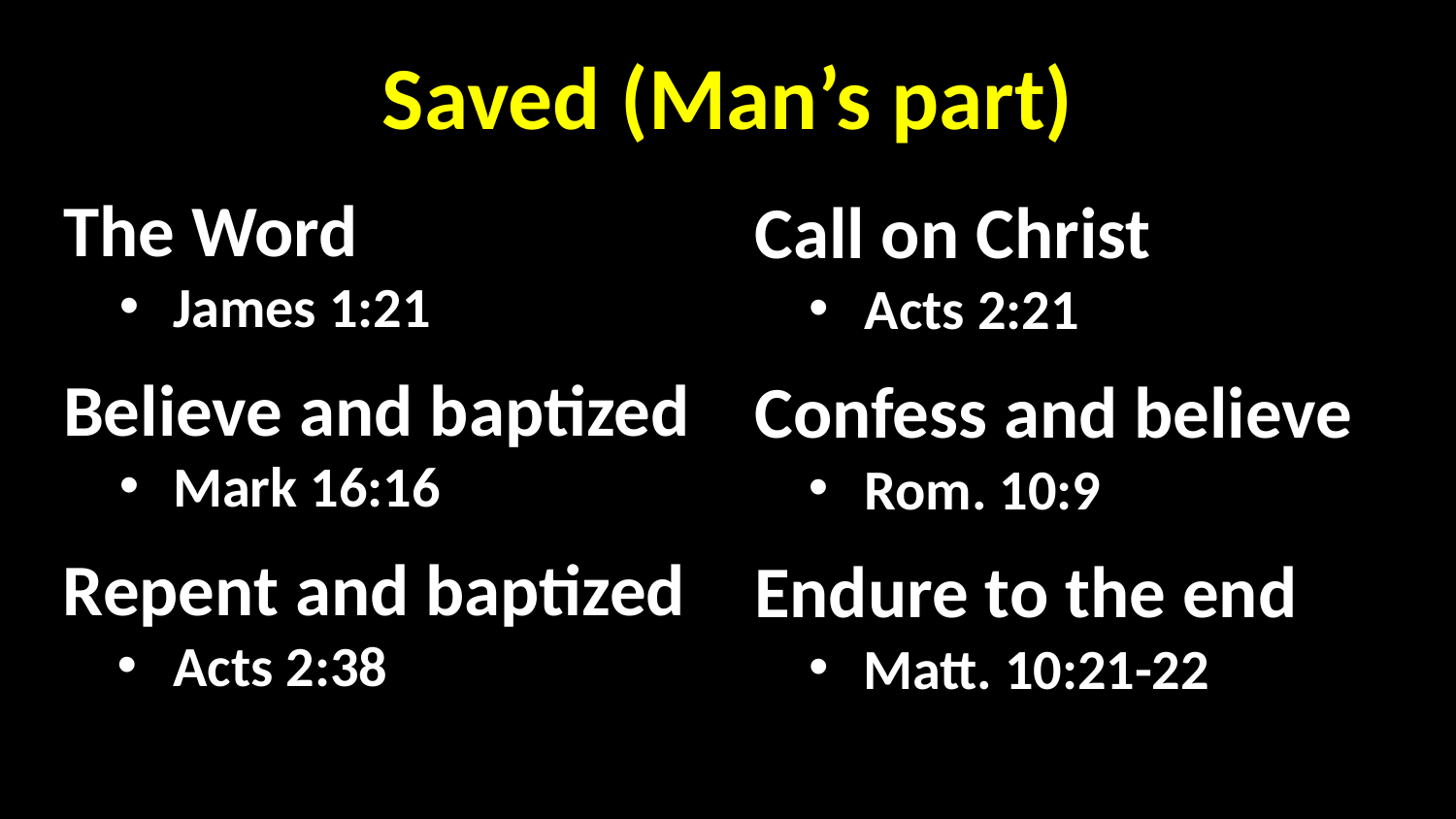

Saved (Man’s part)
The Word
James 1:21
Believe and baptized
Mark 16:16
Repent and baptized
Acts 2:38
Call on Christ
Acts 2:21
Confess and believe
Rom. 10:9
Endure to the end
Matt. 10:21-22